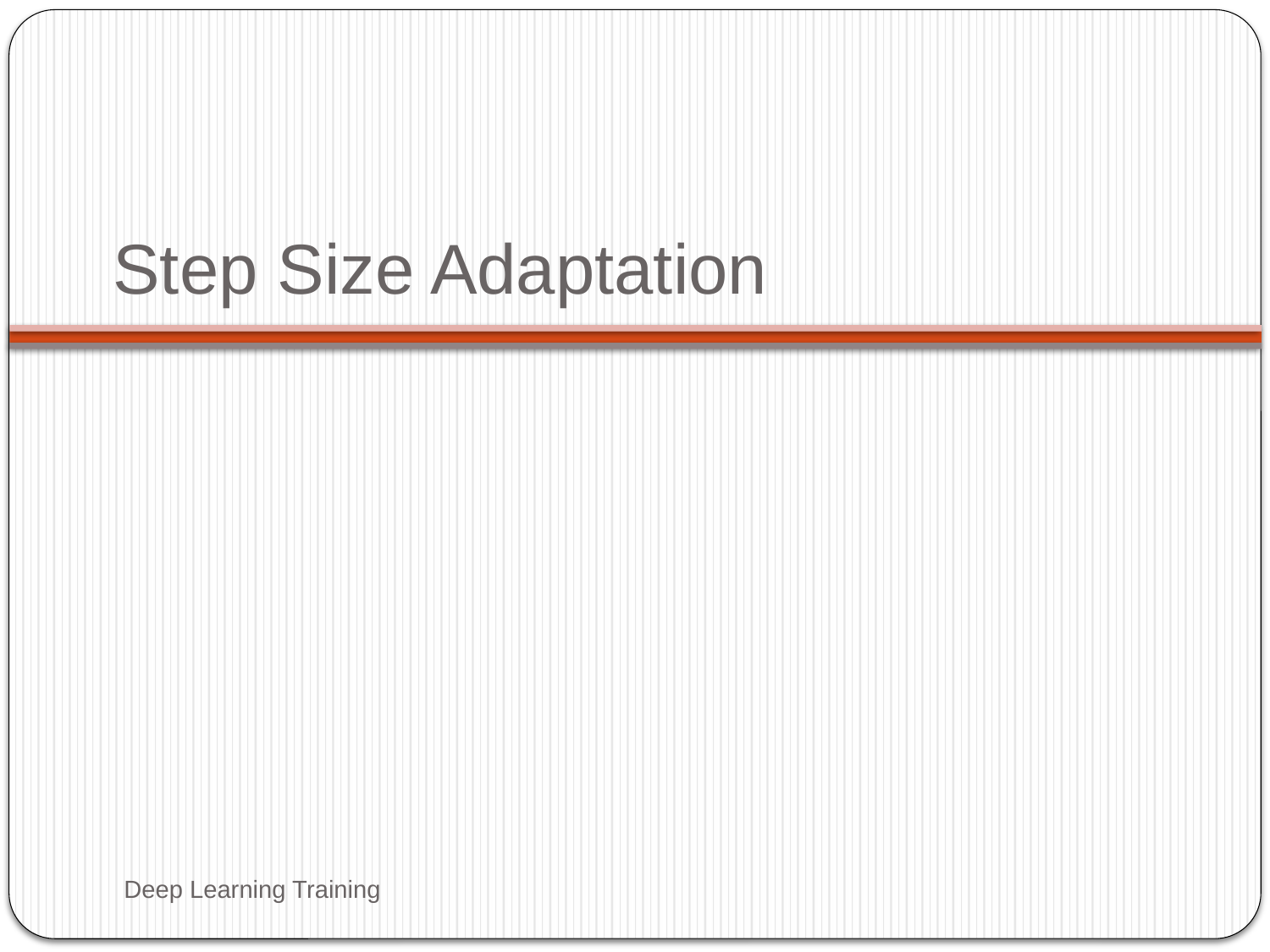

# Step Size Adaptation

Deep Learning Training